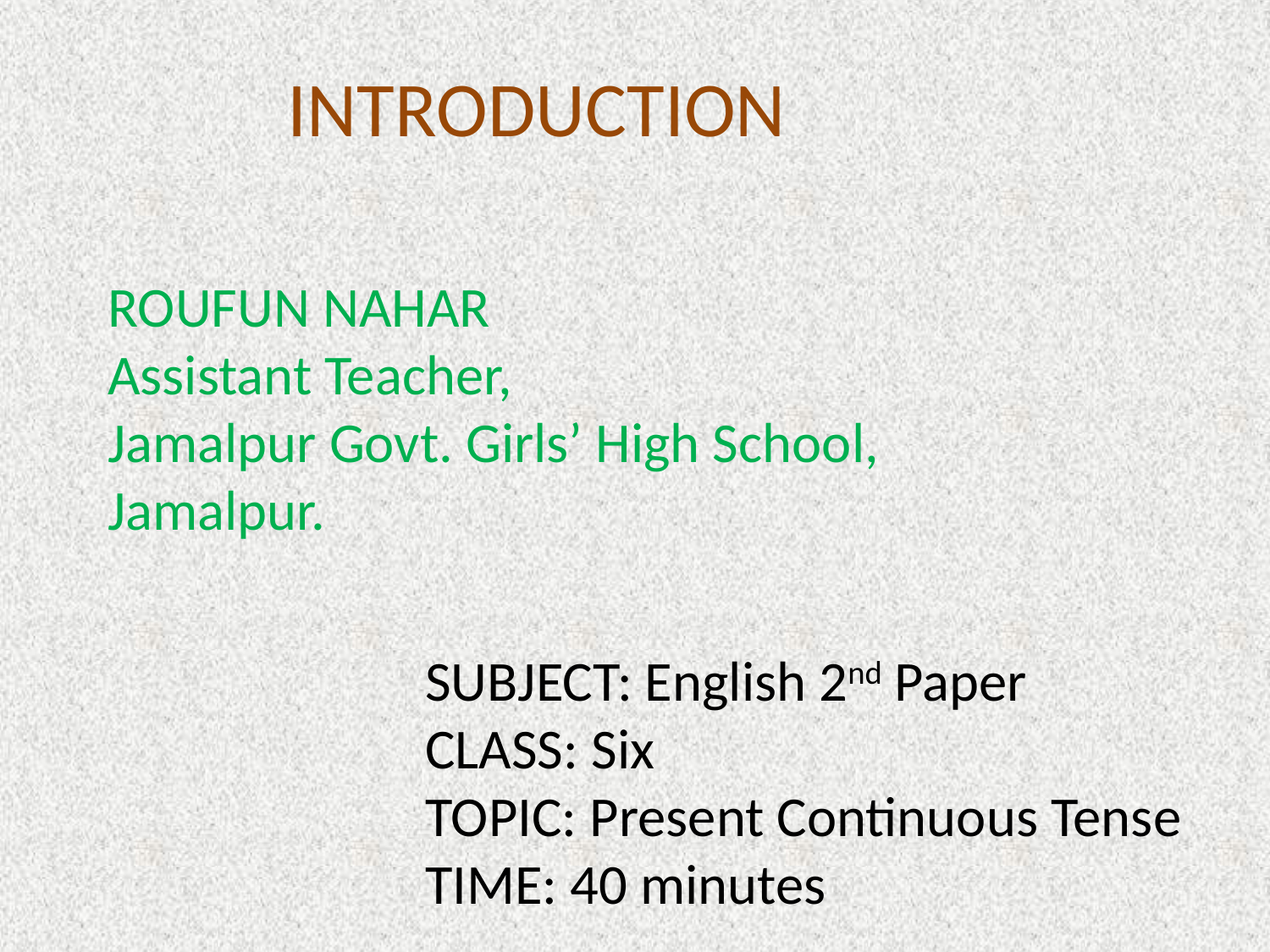

INTRODUCTION
ROUFUN NAHAR
Assistant Teacher,
Jamalpur Govt. Girls’ High School,
Jamalpur.
SUBJECT: English 2nd Paper
CLASS: Six
TOPIC: Present Continuous Tense
TIME: 40 minutes